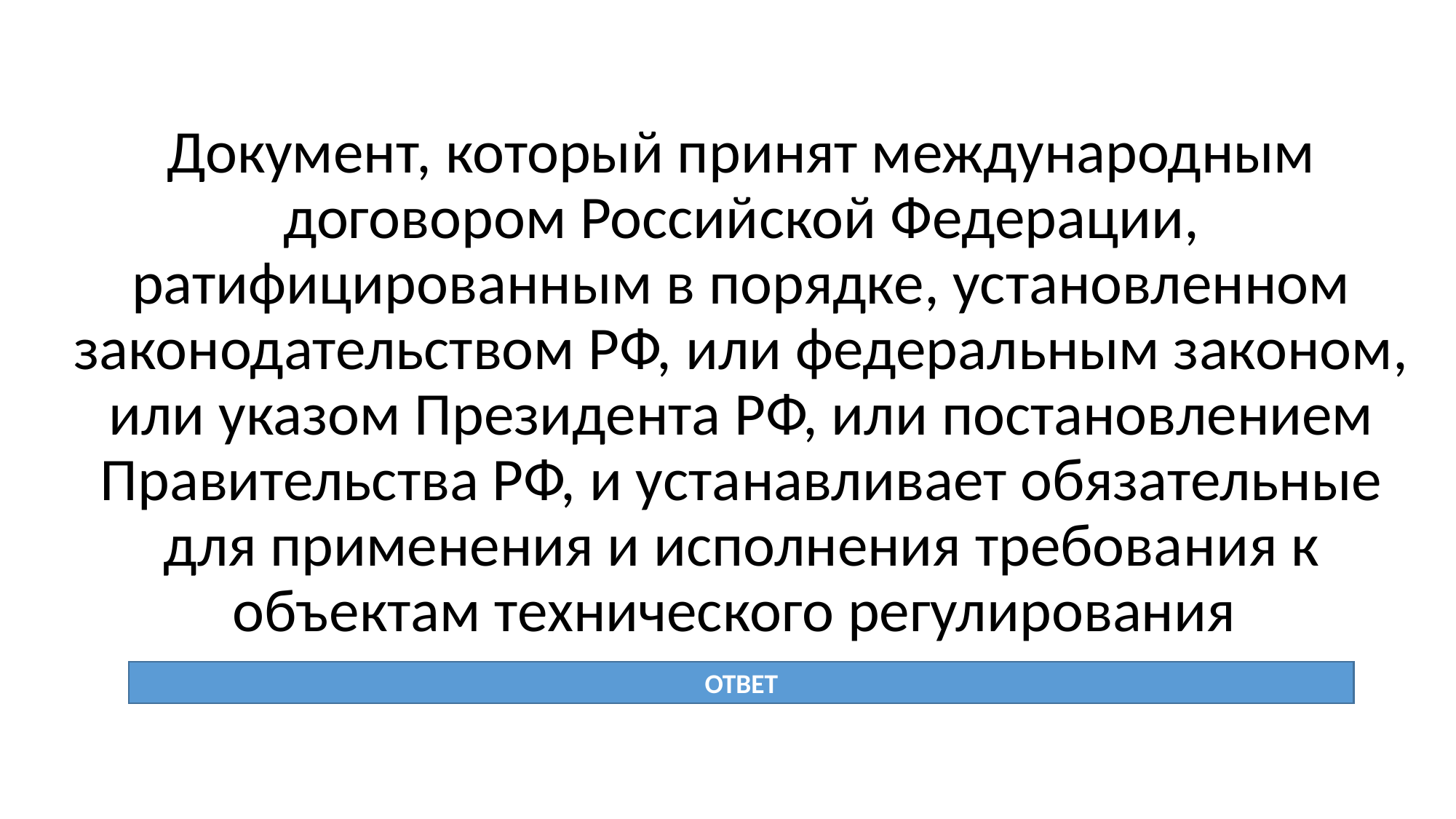

# Документ, который принят международным договором Россий­ской Федерации, ратифицированным в порядке, установленном законодательством РФ, или федеральным законом, или указом Президента РФ, или постановлением Правительства РФ, и уста­навливает обязательные для применения и исполнения требова­ния к объектам технического регулирования
ОТВЕТ